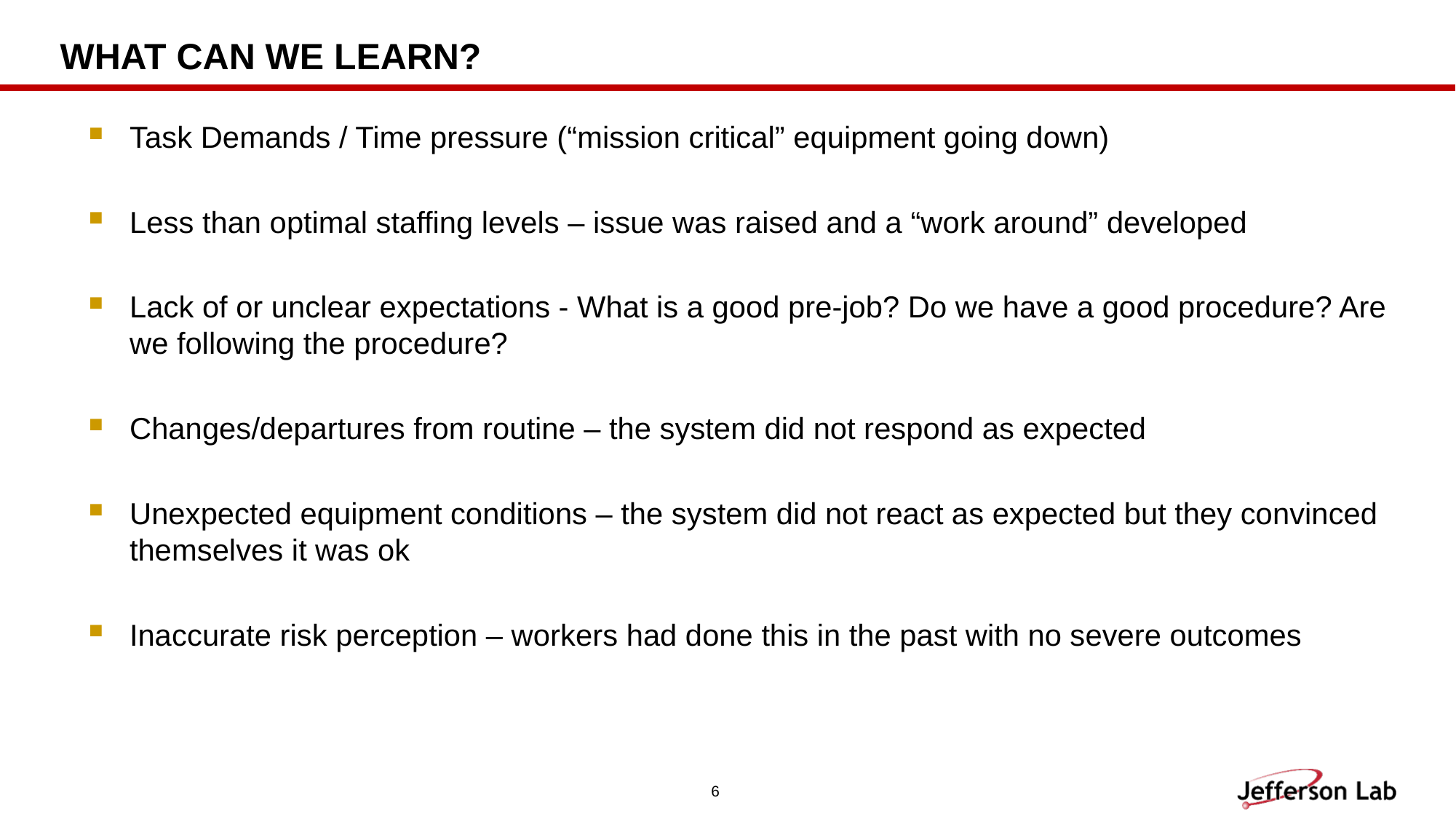

What Can We Learn?

Task Demands / Time pressure (“mission critical” equipment going down)

Less than optimal staffing levels – issue was raised and a “work around” developed

Lack of or unclear expectations - What is a good pre-job? Do we have a good procedure? Are we following the procedure?

Changes/departures from routine – the system did not respond as expected

Unexpected equipment conditions – the system did not react as expected but they convinced themselves it was ok

Inaccurate risk perception – workers had done this in the past with no severe outcomes
6